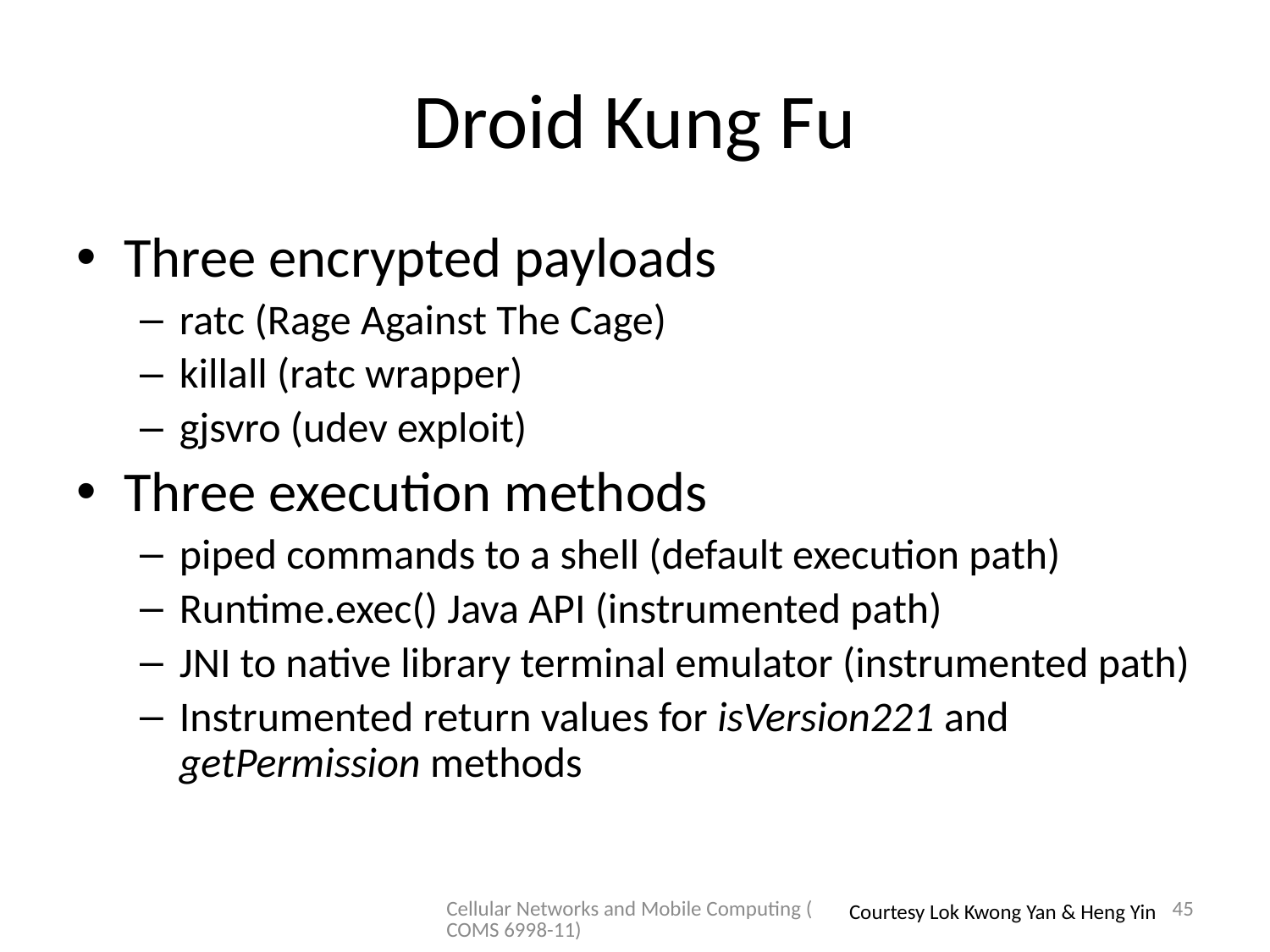

# Droid Kung Fu
Three encrypted payloads
ratc (Rage Against The Cage)
killall (ratc wrapper)
gjsvro (udev exploit)
Three execution methods
piped commands to a shell (default execution path)
Runtime.exec() Java API (instrumented path)
JNI to native library terminal emulator (instrumented path)
Instrumented return values for isVersion221 and getPermission methods
Cellular Networks and Mobile Computing (COMS 6998-11)
45
Courtesy Lok Kwong Yan & Heng Yin